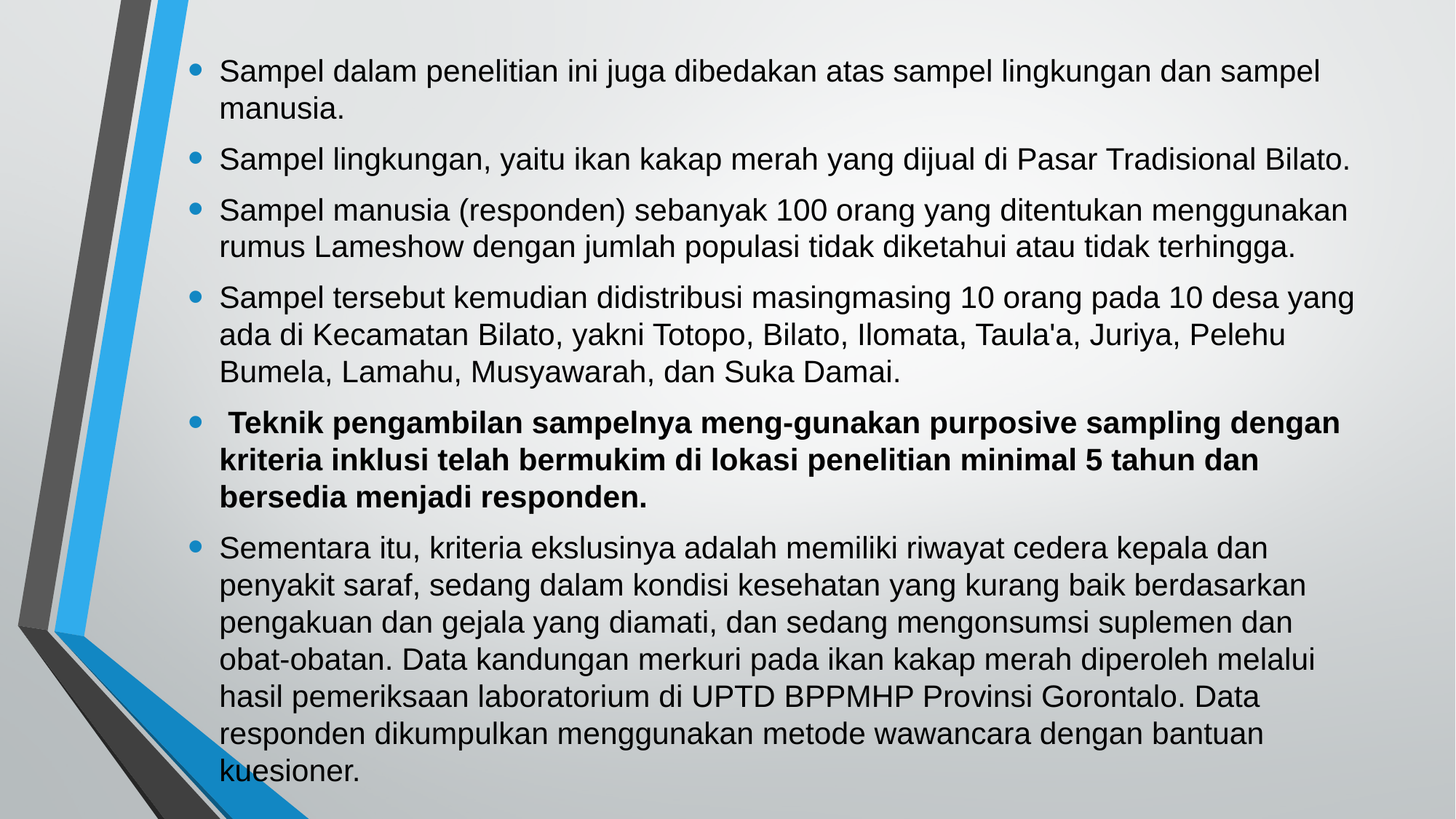

Sampel dalam penelitian ini juga dibedakan atas sampel lingkungan dan sampel manusia.
Sampel lingkungan, yaitu ikan kakap merah yang dijual di Pasar Tradisional Bilato.
Sampel manusia (responden) sebanyak 100 orang yang ditentukan menggunakan rumus Lameshow dengan jumlah populasi tidak diketahui atau tidak terhingga.
Sampel tersebut kemudian didistribusi masingmasing 10 orang pada 10 desa yang ada di Kecamatan Bilato, yakni Totopo, Bilato, Ilomata, Taula'a, Juriya, Pelehu Bumela, Lamahu, Musyawarah, dan Suka Damai.
 Teknik pengambilan sampelnya meng-gunakan purposive sampling dengan kriteria inklusi telah bermukim di lokasi penelitian minimal 5 tahun dan bersedia menjadi responden.
Sementara itu, kriteria ekslusinya adalah memiliki riwayat cedera kepala dan penyakit saraf, sedang dalam kondisi kesehatan yang kurang baik berdasarkan pengakuan dan gejala yang diamati, dan sedang mengonsumsi suplemen dan obat-obatan. Data kandungan merkuri pada ikan kakap merah diperoleh melalui hasil pemeriksaan laboratorium di UPTD BPPMHP Provinsi Gorontalo. Data responden dikumpulkan menggunakan metode wawancara dengan bantuan kuesioner.